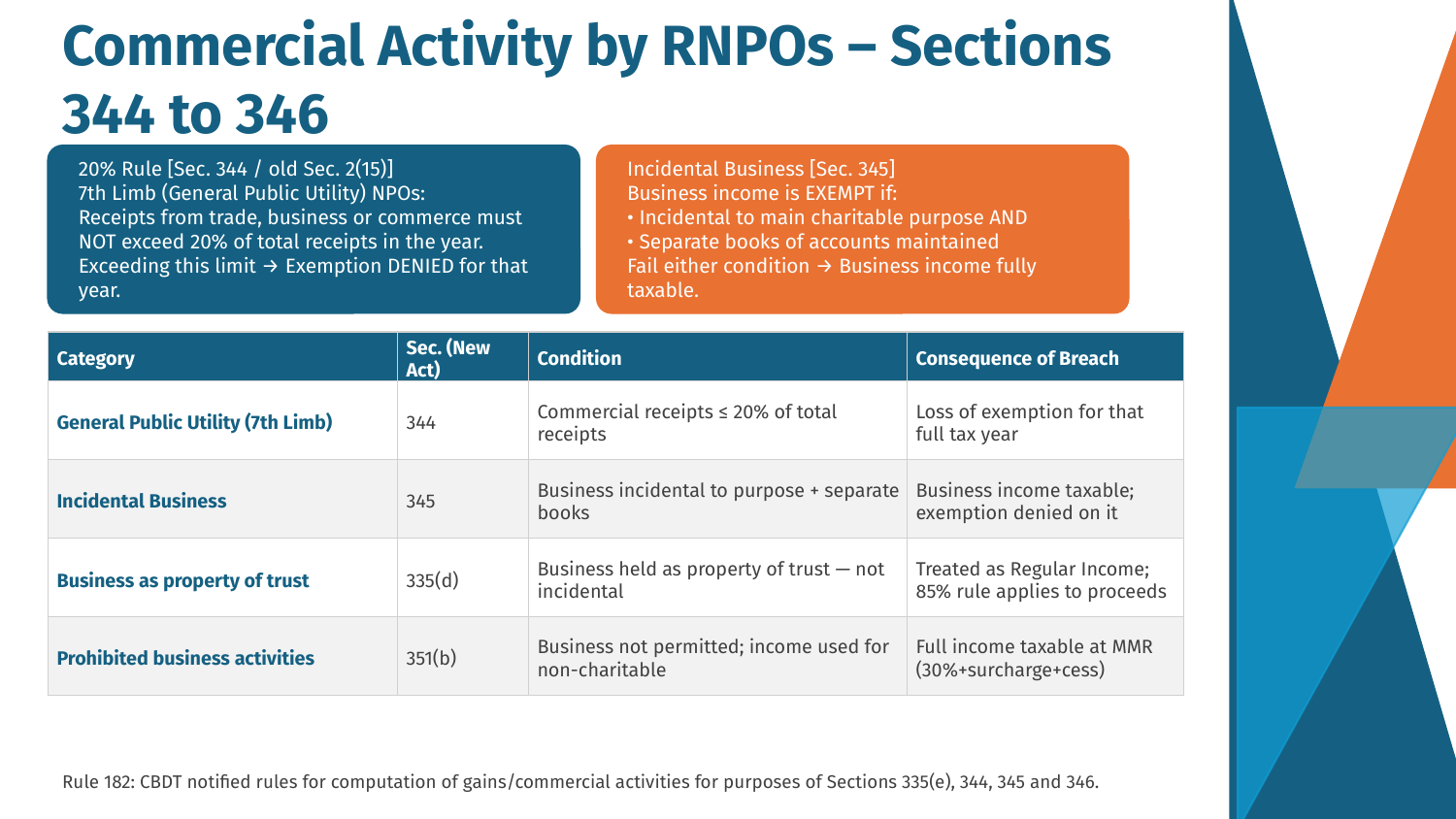

Commercial Activity by RNPOs – Sections 344 to 346

20% Rule [Sec. 344 / old Sec. 2(15)]
7th Limb (General Public Utility) NPOs:
Receipts from trade, business or commerce must NOT exceed 20% of total receipts in the year. Exceeding this limit → Exemption DENIED for that year.
Incidental Business [Sec. 345]
Business income is EXEMPT if:
• Incidental to main charitable purpose AND
• Separate books of accounts maintained
Fail either condition → Business income fully taxable.

Category
Sec. (New Act)
Condition
Consequence of Breach

General Public Utility (7th Limb)
344
Commercial receipts ≤ 20% of total receipts
Loss of exemption for that full tax year

Incidental Business
345
Business incidental to purpose + separate books
Business income taxable; exemption denied on it

Business as property of trust
335(d)
Business held as property of trust — not incidental
Treated as Regular Income; 85% rule applies to proceeds

Prohibited business activities
351(b)
Business not permitted; income used for non-charitable
Full income taxable at MMR (30%+surcharge+cess)
Rule 182: CBDT notified rules for computation of gains/commercial activities for purposes of Sections 335(e), 344, 345 and 346.